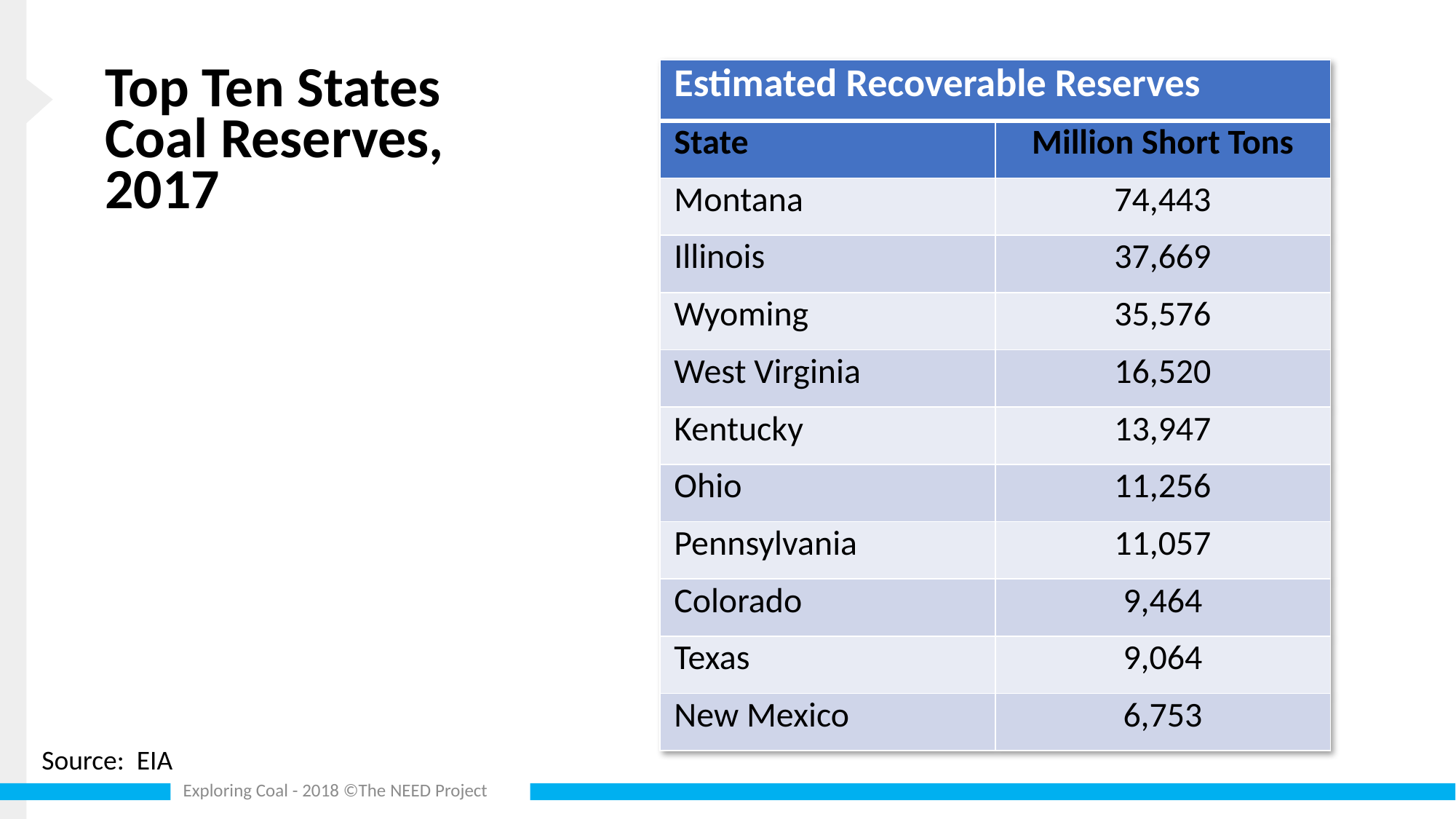

# Top Ten States Coal Reserves, 2017
| Estimated Recoverable Reserves |  |
| --- | --- |
| State | Million Short Tons |
| Montana | 74,443 |
| Illinois | 37,669 |
| Wyoming | 35,576 |
| West Virginia | 16,520 |
| Kentucky | 13,947 |
| Ohio | 11,256 |
| Pennsylvania | 11,057 |
| Colorado | 9,464 |
| Texas | 9,064 |
| New Mexico | 6,753 |
Source:  EIA
Exploring Coal - 2018 ©The NEED Project